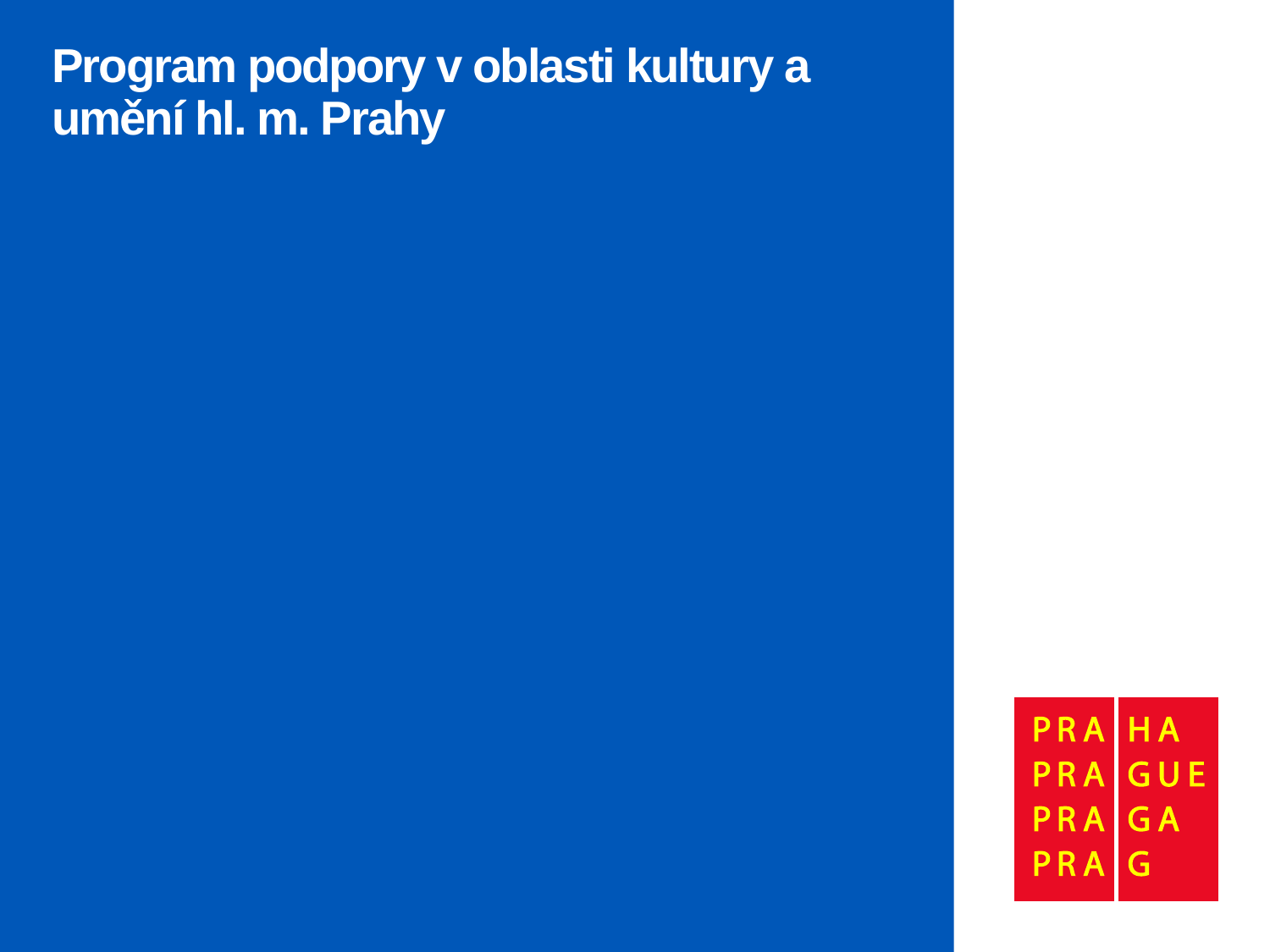

# Program podpory v oblasti kultury a umění hl. m. Prahy